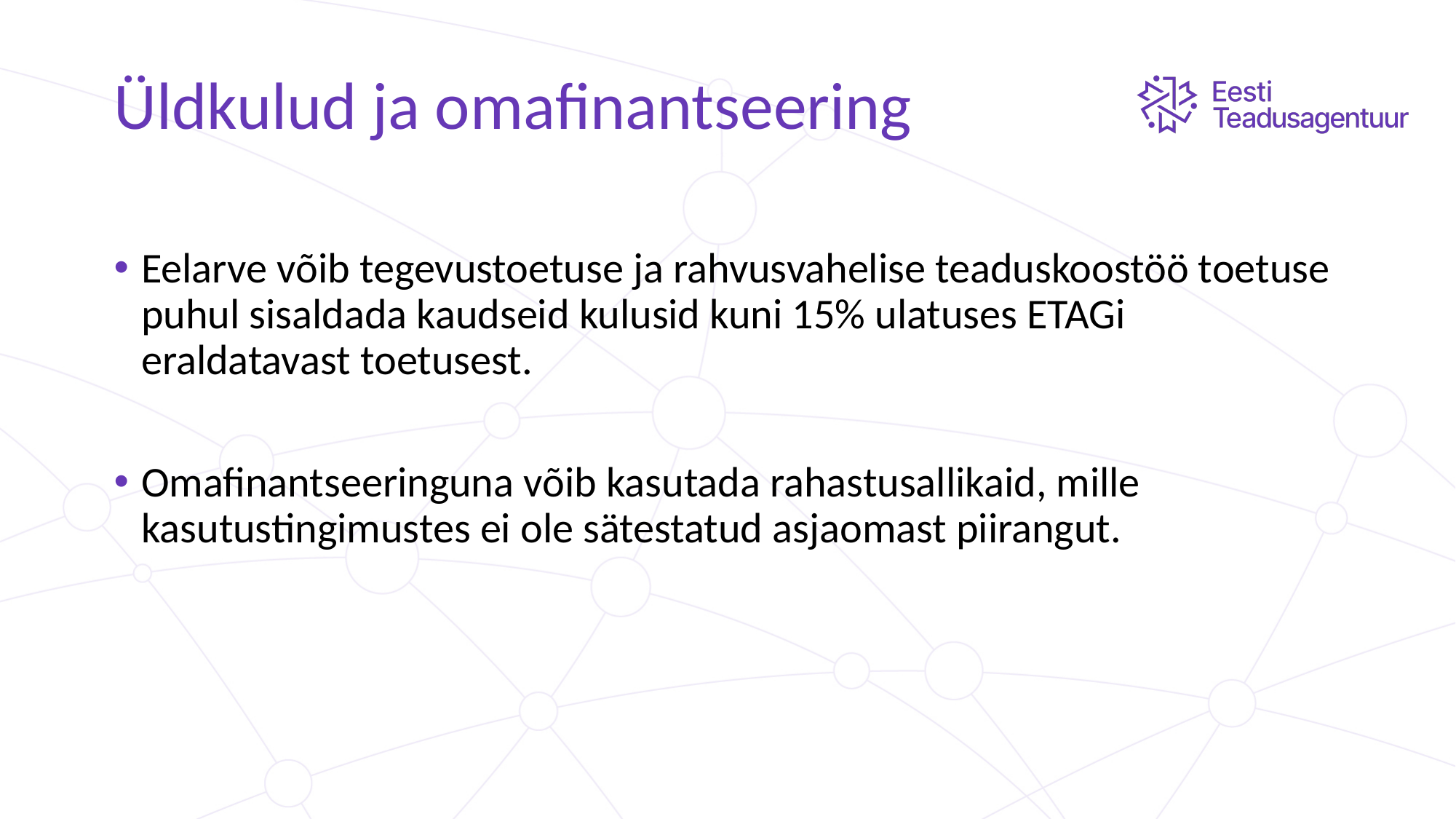

# Üldkulud ja omafinantseering
Eelarve võib tegevustoetuse ja rahvusvahelise teaduskoostöö toetuse puhul sisaldada kaudseid kulusid kuni 15% ulatuses ETAGi eraldatavast toetusest.

Omafinantseeringuna võib kasutada rahastusallikaid, mille kasutustingimustes ei ole sätestatud asjaomast piirangut.